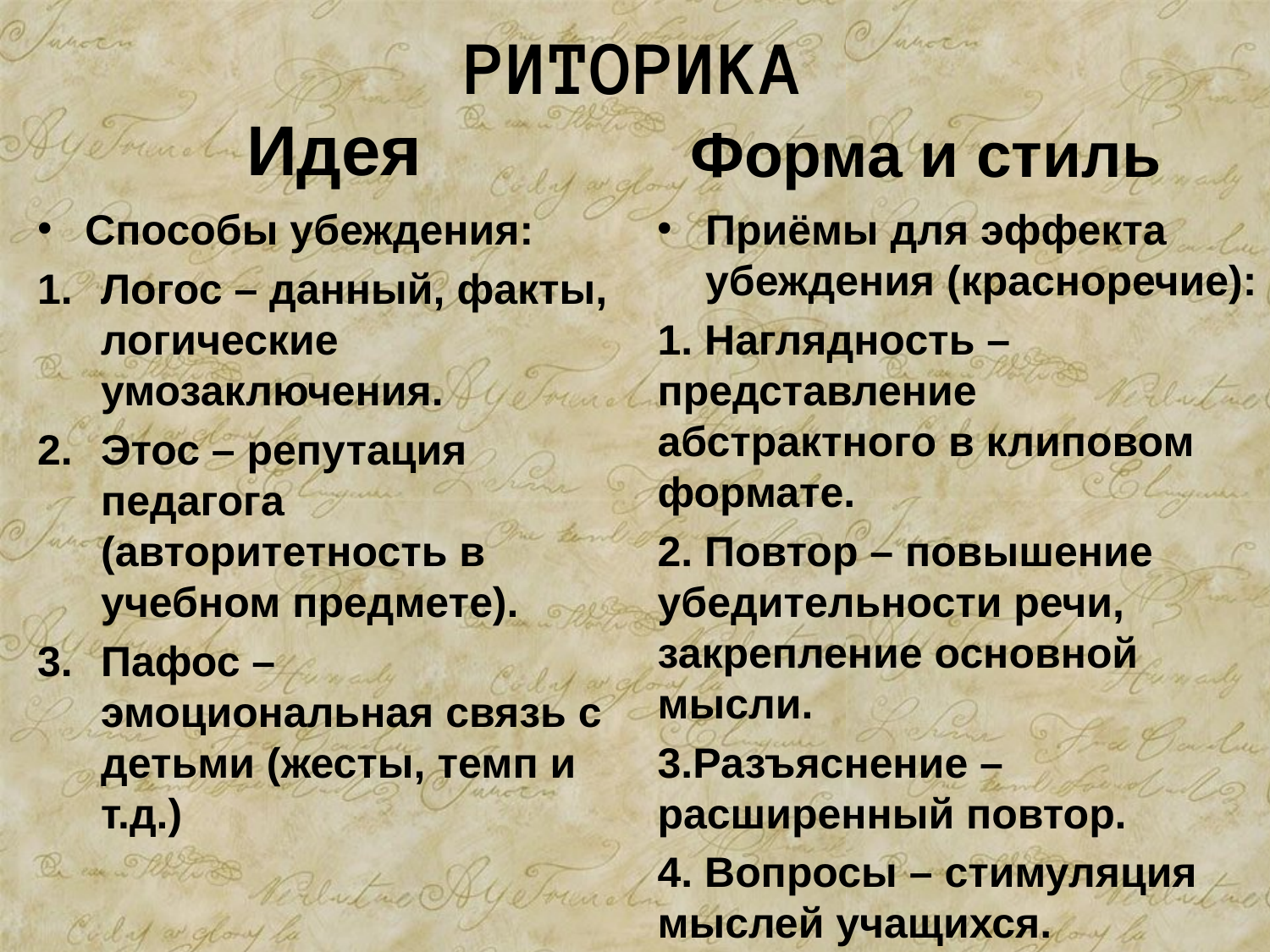

# РИТОРИКА
Форма и стиль
Идея
Способы убеждения:
Логос – данный, факты, логические умозаключения.
Этос – репутация педагога (авторитетность в учебном предмете).
Пафос – эмоциональная связь с детьми (жесты, темп и т.д.)
Приёмы для эффекта убеждения (красноречие):
1. Наглядность – представление абстрактного в клиповом формате.
2. Повтор – повышение убедительности речи, закрепление основной мысли.
3.Разъяснение – расширенный повтор.
4. Вопросы – стимуляция мыслей учащихся.
5. Призыв к действию.